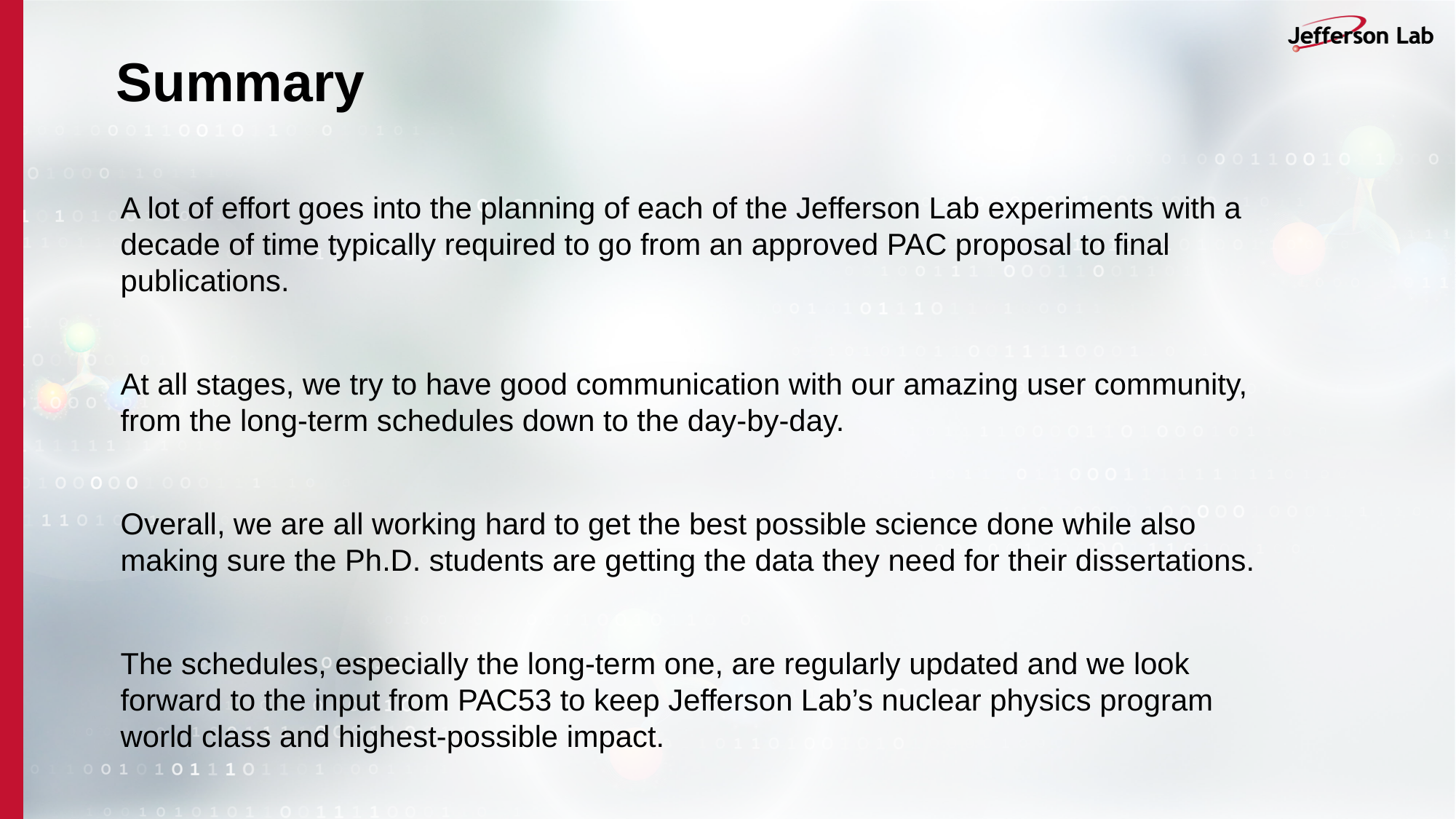

# Summary

A lot of effort goes into the planning of each of the Jefferson Lab experiments with a decade of time typically required to go from an approved PAC proposal to final publications.

At all stages, we try to have good communication with our amazing user community, from the long-term schedules down to the day-by-day.

Overall, we are all working hard to get the best possible science done while also making sure the Ph.D. students are getting the data they need for their dissertations.

The schedules, especially the long-term one, are regularly updated and we look forward to the input from PAC53 to keep Jefferson Lab’s nuclear physics program world class and highest-possible impact.